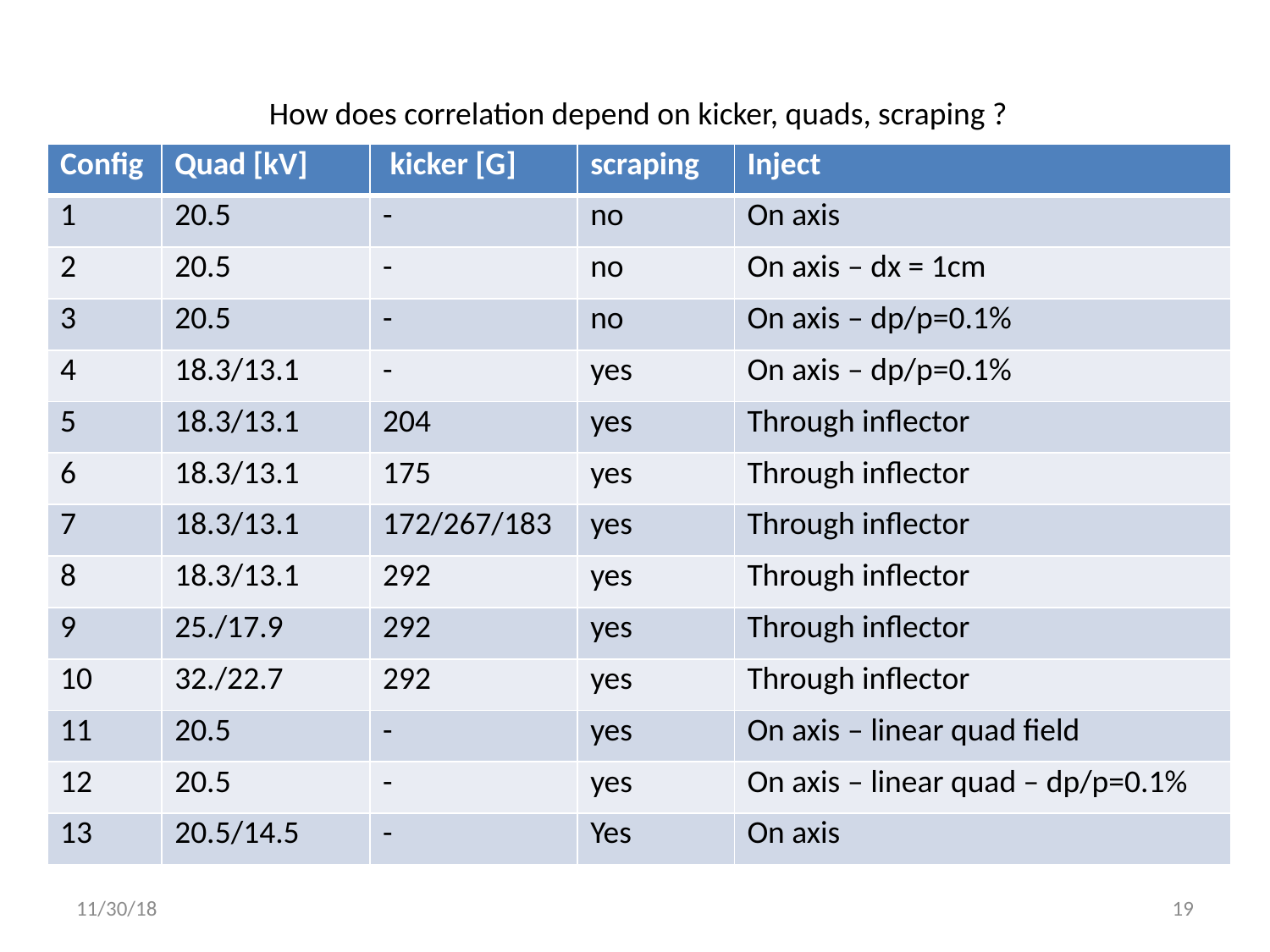

How does correlation depend on kicker, quads, scraping ?
| Config | Quad [kV] | kicker [G] | scraping | Inject |
| --- | --- | --- | --- | --- |
| 1 | 20.5 | - | no | On axis |
| 2 | 20.5 | - | no | On axis – dx = 1cm |
| 3 | 20.5 | - | no | On axis – dp/p=0.1% |
| 4 | 18.3/13.1 | - | yes | On axis – dp/p=0.1% |
| 5 | 18.3/13.1 | 204 | yes | Through inflector |
| 6 | 18.3/13.1 | 175 | yes | Through inflector |
| 7 | 18.3/13.1 | 172/267/183 | yes | Through inflector |
| 8 | 18.3/13.1 | 292 | yes | Through inflector |
| 9 | 25./17.9 | 292 | yes | Through inflector |
| 10 | 32./22.7 | 292 | yes | Through inflector |
| 11 | 20.5 | - | yes | On axis – linear quad field |
| 12 | 20.5 | - | yes | On axis – linear quad – dp/p=0.1% |
| 13 | 20.5/14.5 | - | Yes | On axis |
11/30/18
19